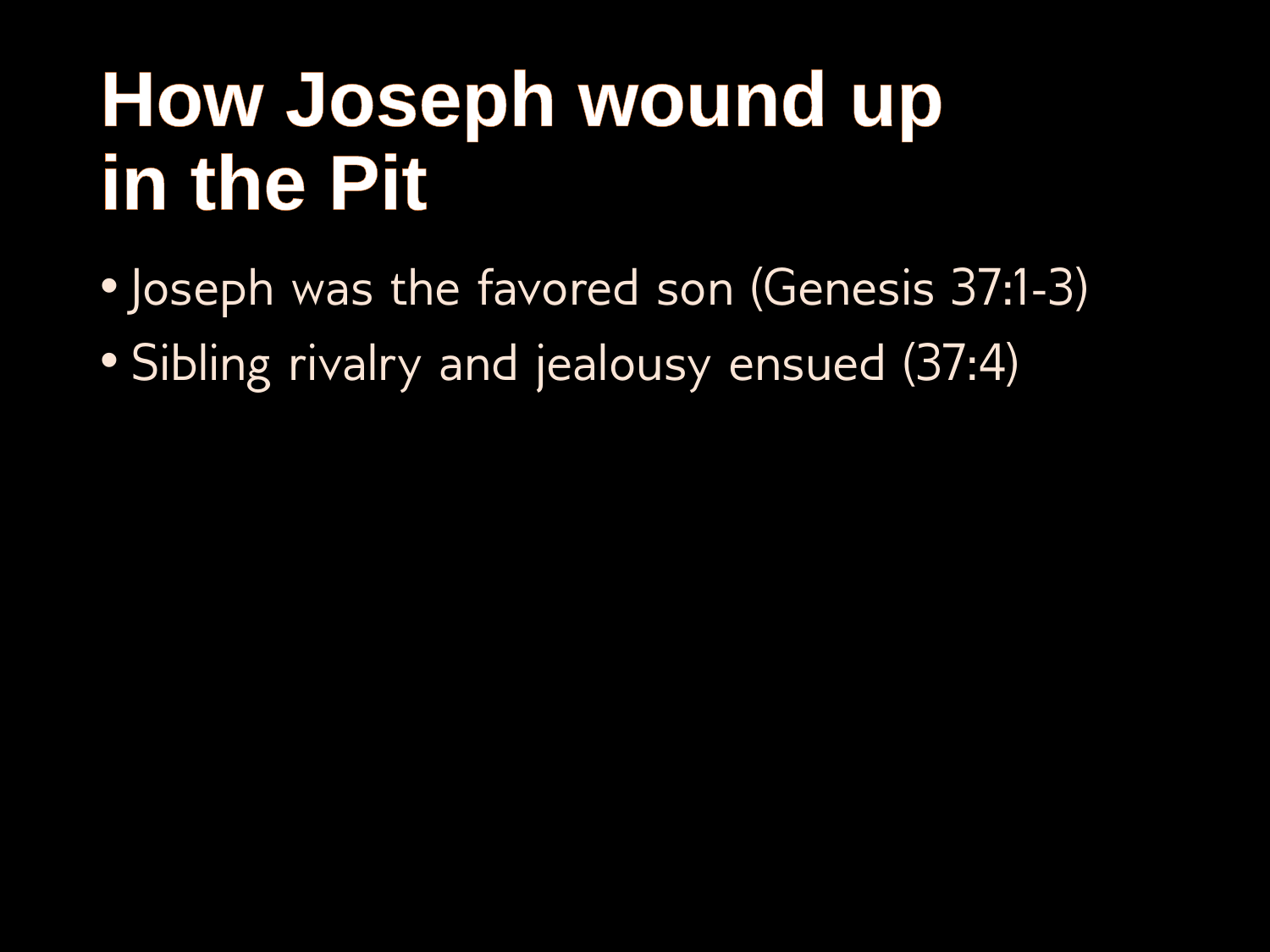

# How Joseph wound up in the Pit
Joseph was the favored son (Genesis 37:1-3)
Sibling rivalry and jealousy ensued (37:4)